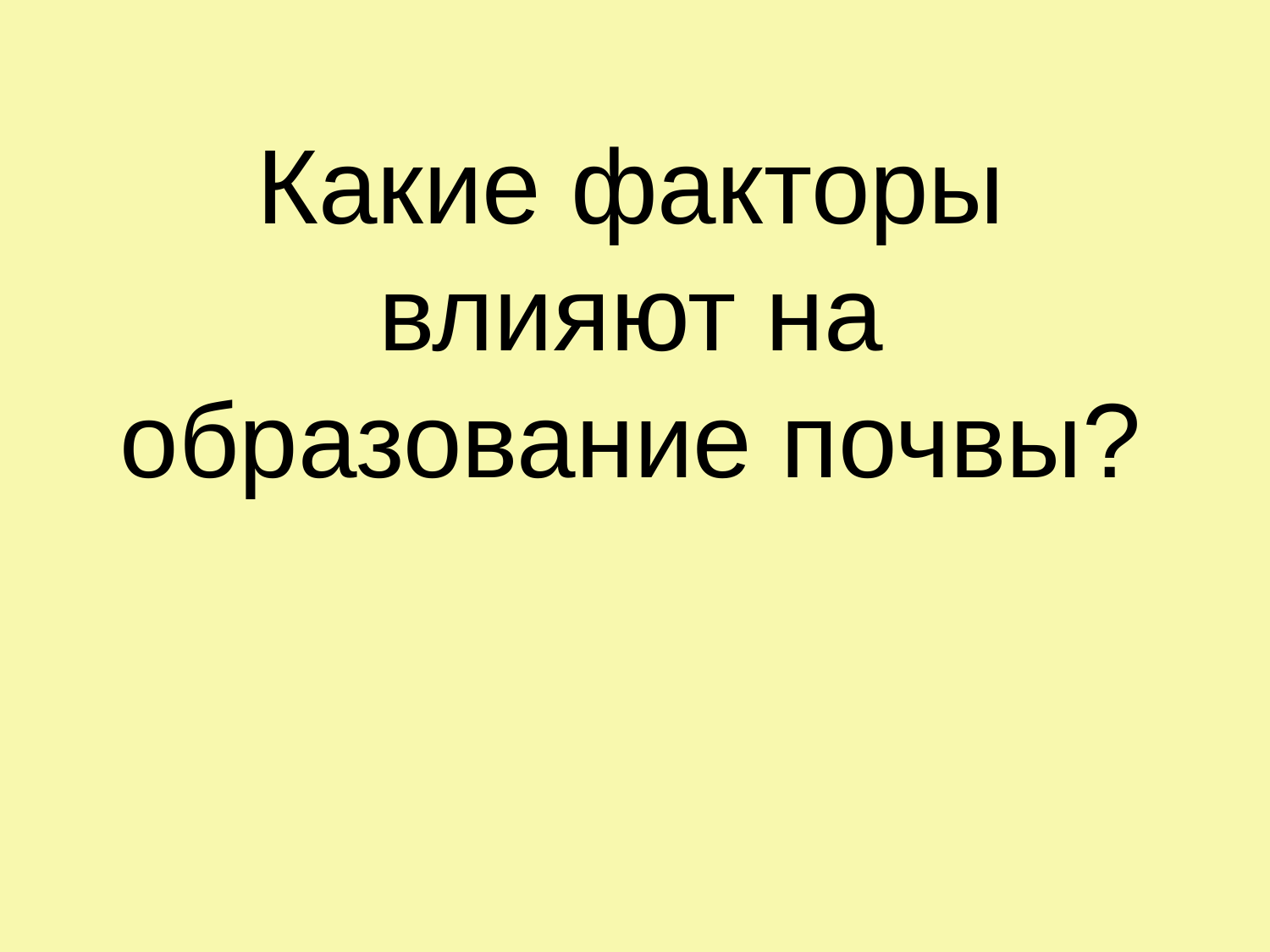

# Какие факторы влияют на образование почвы?